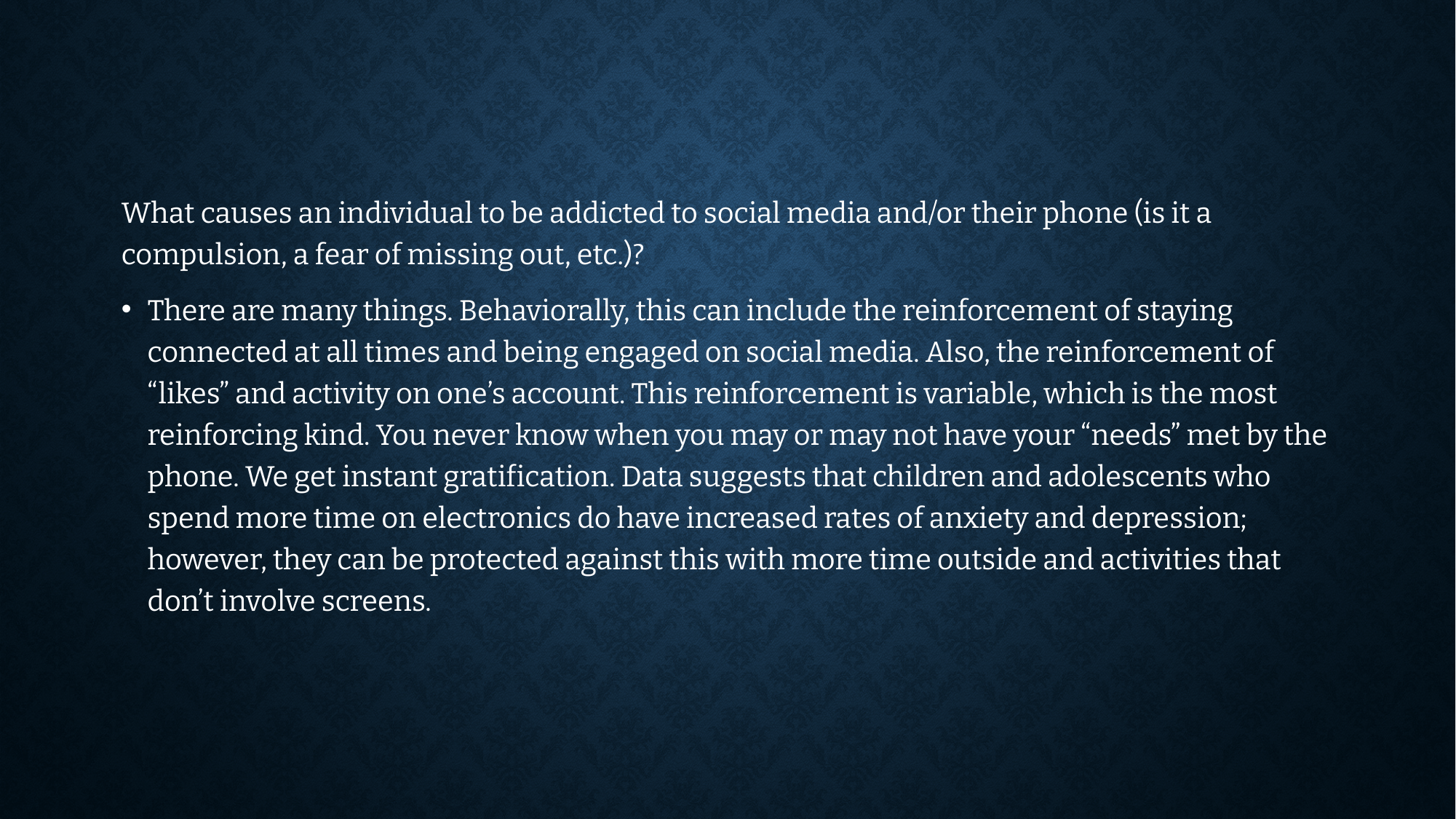

What causes an individual to be addicted to social media and/or their phone (is it a compulsion, a fear of missing out, etc.)?
There are many things. Behaviorally, this can include the reinforcement of staying connected at all times and being engaged on social media. Also, the reinforcement of “likes” and activity on one’s account. This reinforcement is variable, which is the most reinforcing kind. You never know when you may or may not have your “needs” met by the phone. We get instant gratification. Data suggests that children and adolescents who spend more time on electronics do have increased rates of anxiety and depression; however, they can be protected against this with more time outside and activities that don’t involve screens.